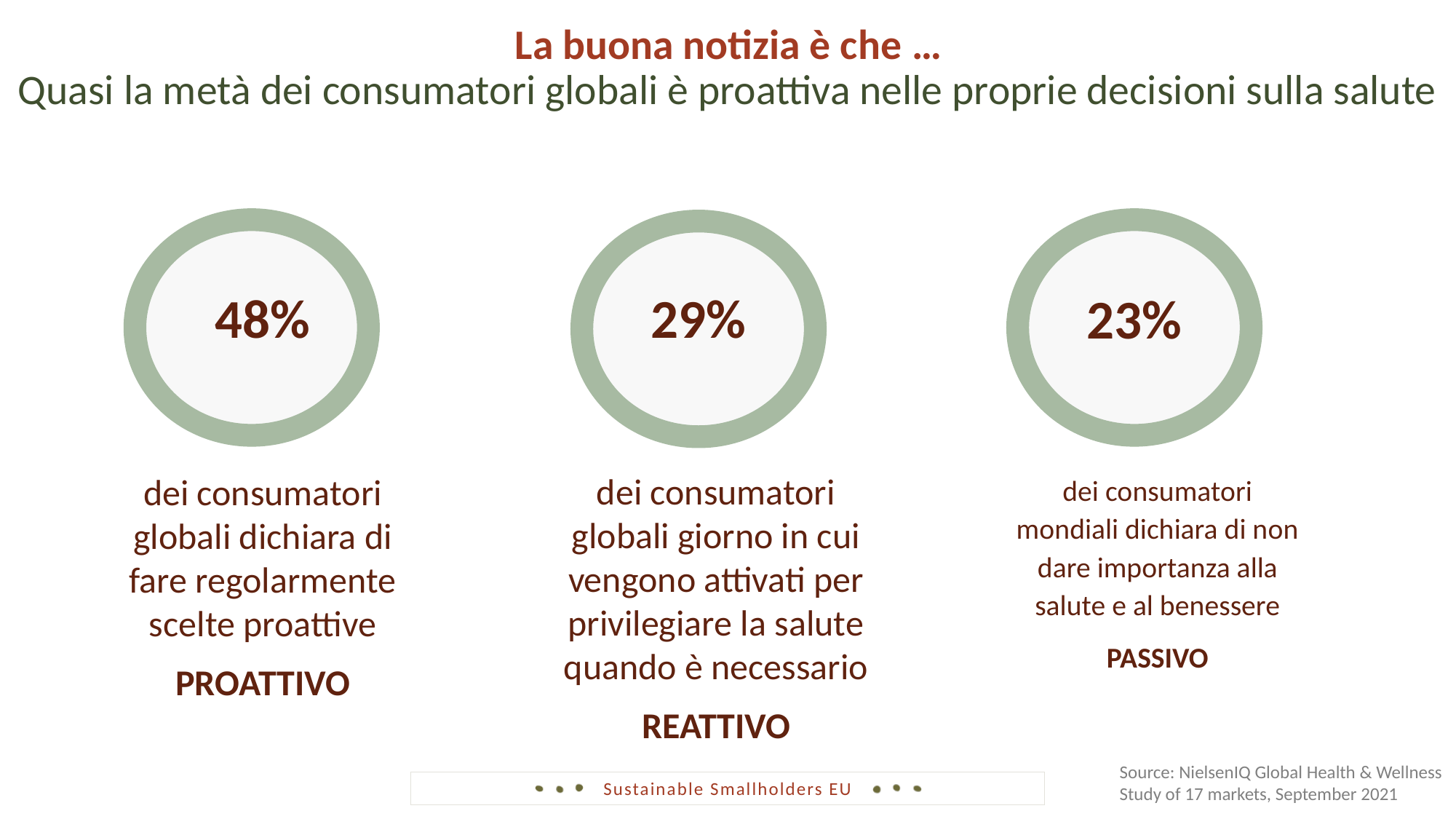

La buona notizia è che …
Quasi la metà dei consumatori globali è proattiva nelle proprie decisioni sulla salute
48%
29%
23%
dei consumatori globali giorno in cui vengono attivati per privilegiare la salute quando è necessario
REATTIVO

dei consumatori globali dichiara di fare regolarmente scelte proattive
PROATTIVO

dei consumatori mondiali dichiara di non dare importanza alla salute e al benessere
PASSIVO

Source: NielsenIQ Global Health & Wellness Study of 17 markets, September 2021